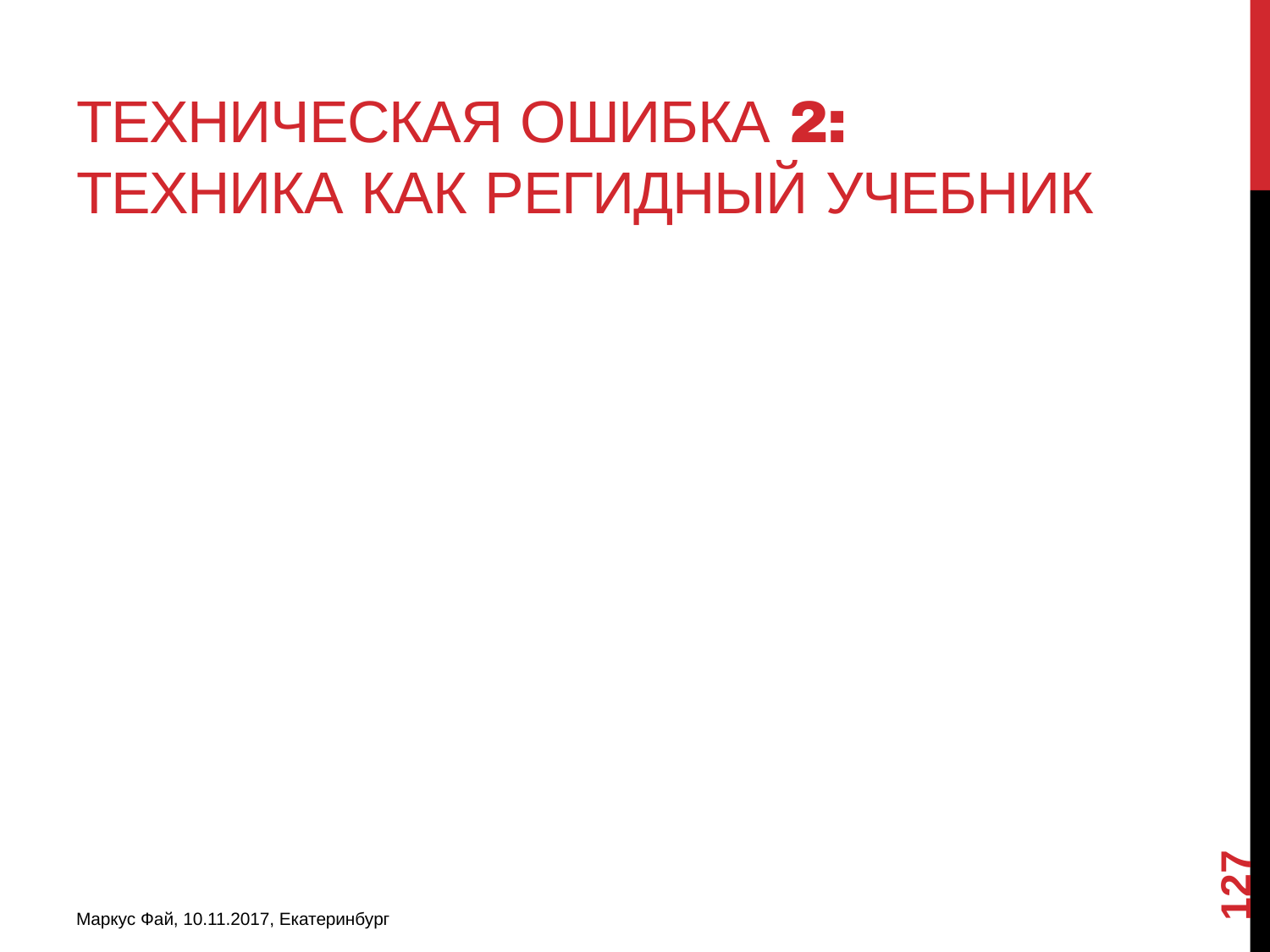

# Техническая ошибка 2: ТЕХНИКА КАК РЕГИДНЫЙ УЧЕБНИК

127
Маркус Фай, 10.11.2017, Екатеринбург